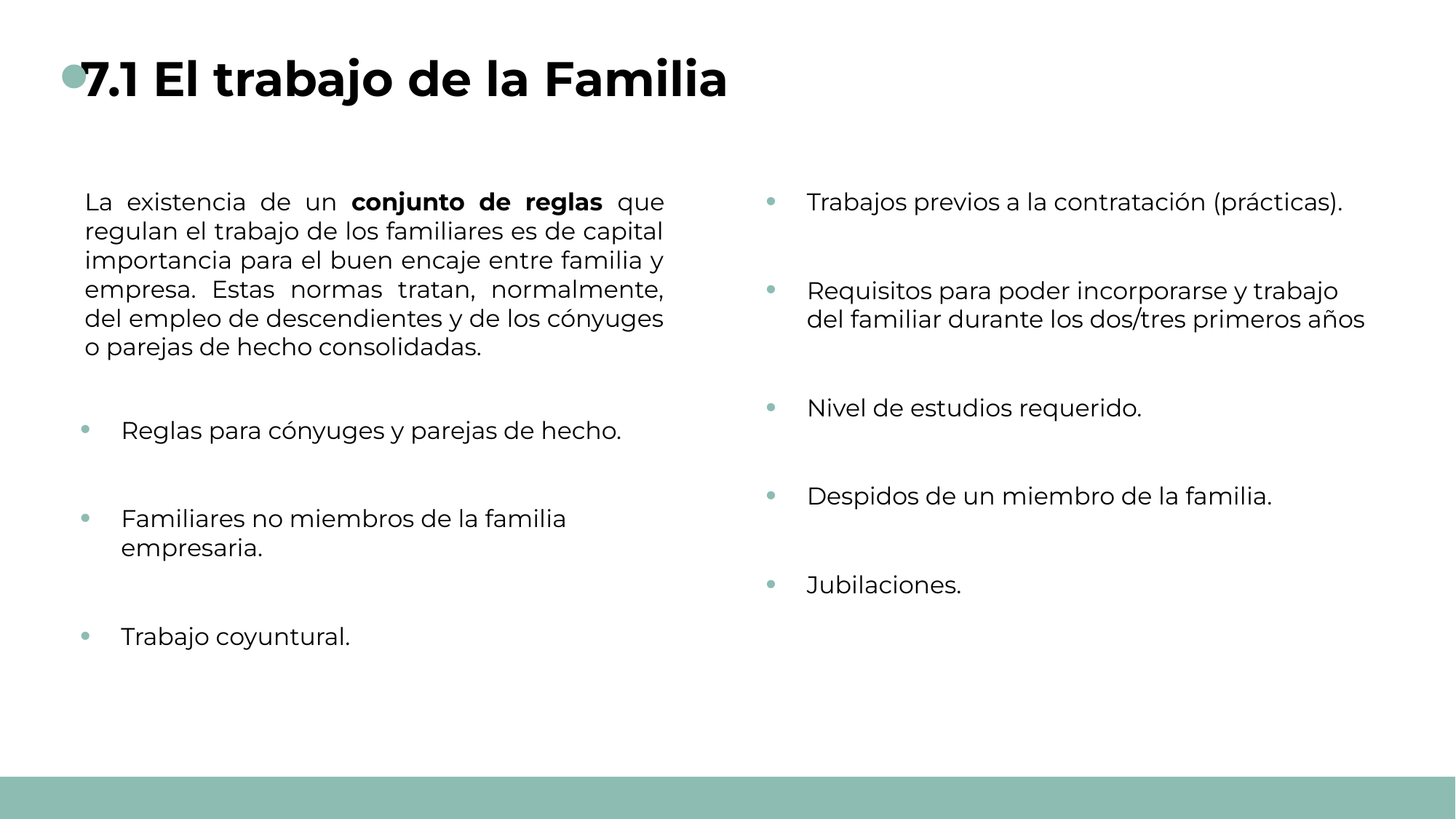

7.1 El trabajo de la Familia

La existencia de un conjunto de reglas que regulan el trabajo de los familiares es de capital importancia para el buen encaje entre familia y empresa. Estas normas tratan, normalmente, del empleo de descendientes y de los cónyuges o parejas de hecho consolidadas.
Trabajos previos a la contratación (prácticas).

Requisitos para poder incorporarse y trabajo del familiar durante los dos/tres primeros años

Nivel de estudios requerido.

Despidos de un miembro de la familia.

Jubilaciones.
Reglas para cónyuges y parejas de hecho.

Familiares no miembros de la familia empresaria.

Trabajo coyuntural.